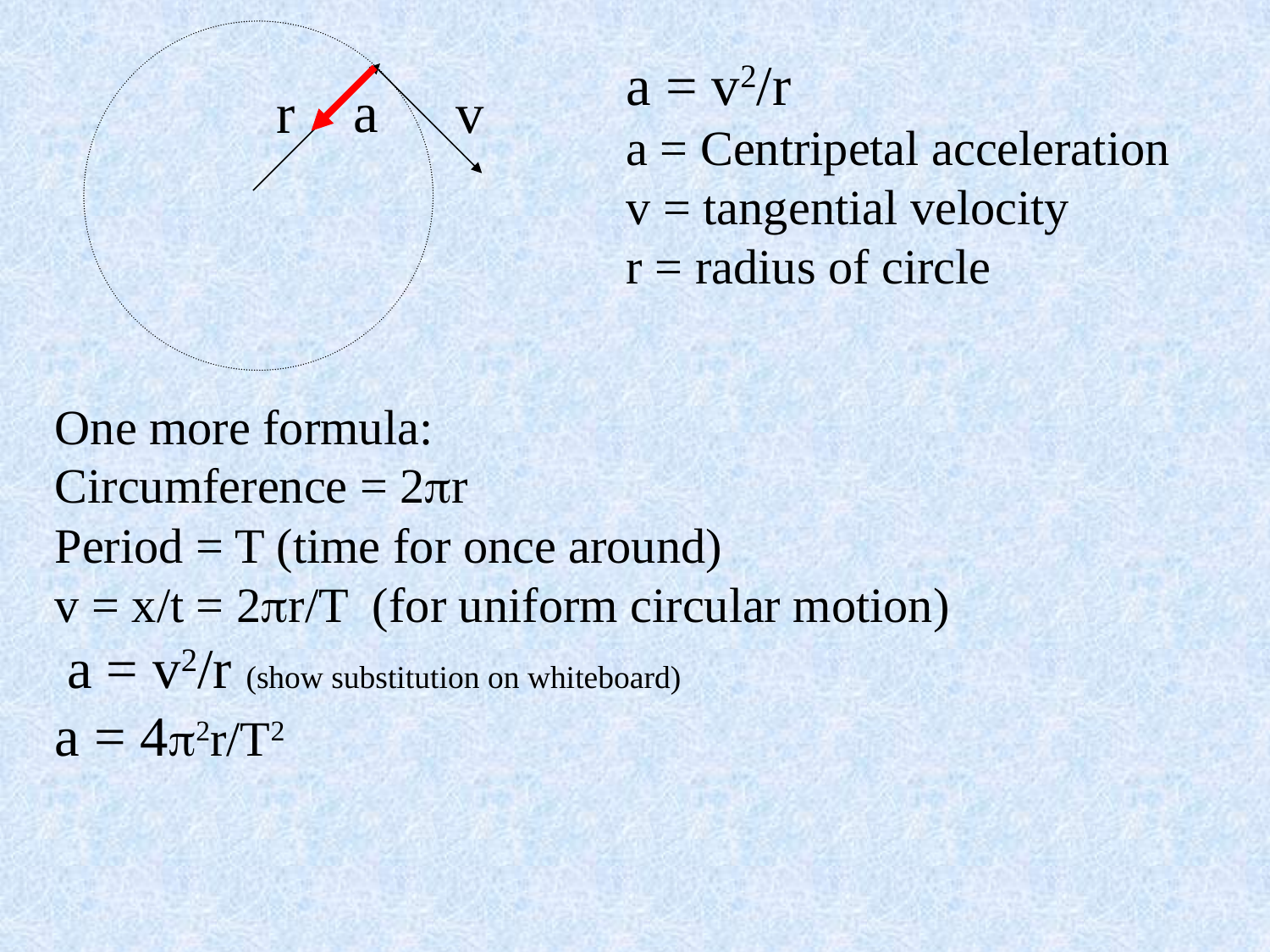

r
v
a = v2/r
a = Centripetal acceleration
v = tangential velocity
r = radius of circle

a
One more formula:
Circumference = 2πr
Period = T (time for once around)
v = x/t = 2πr/T  (for uniform circular motion)
 a = v2/r (show substitution on whiteboard)
a = 4π2r/T2